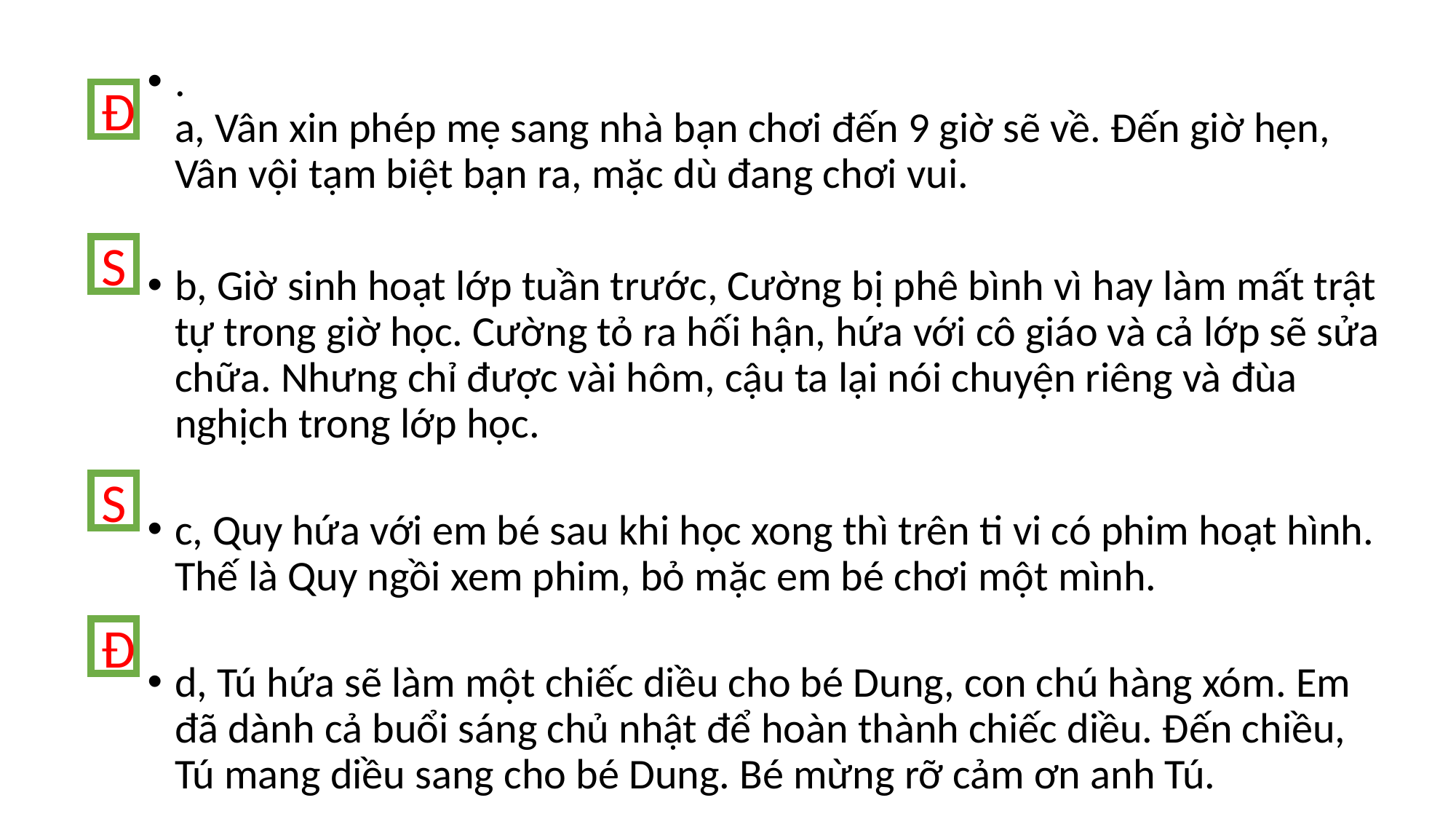

.
a, Vân xin phép mẹ sang nhà bạn chơi đến 9 giờ sẽ về. Đến giờ hẹn, Vân vội tạm biệt bạn ra, mặc dù đang chơi vui.
b, Giờ sinh hoạt lớp tuần trước, Cường bị phê bình vì hay làm mất trật tự trong giờ học. Cường tỏ ra hối hận, hứa với cô giáo và cả lớp sẽ sửa chữa. Nhưng chỉ được vài hôm, cậu ta lại nói chuyện riêng và đùa nghịch trong lớp học.
c, Quy hứa với em bé sau khi học xong thì trên ti vi có phim hoạt hình. Thế là Quy ngồi xem phim, bỏ mặc em bé chơi một mình.
d, Tú hứa sẽ làm một chiếc diều cho bé Dung, con chú hàng xóm. Em đã dành cả buổi sáng chủ nhật để hoàn thành chiếc diều. Đến chiều, Tú mang diều sang cho bé Dung. Bé mừng rỡ cảm ơn anh Tú.
Đ
S
S
Đ